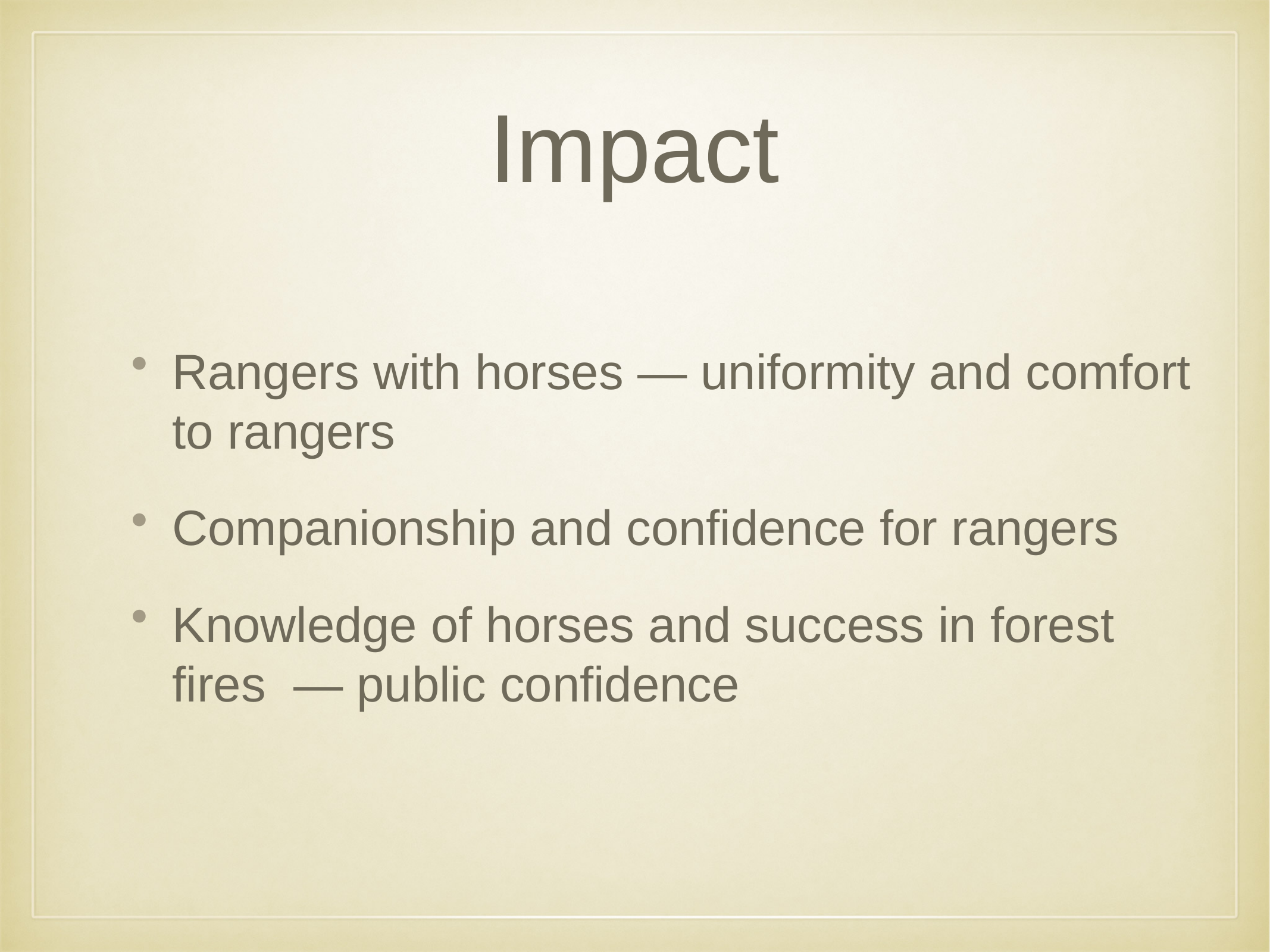

# Impact
Rangers with horses — uniformity and comfort to rangers
Companionship and confidence for rangers
Knowledge of horses and success in forest fires  — public confidence